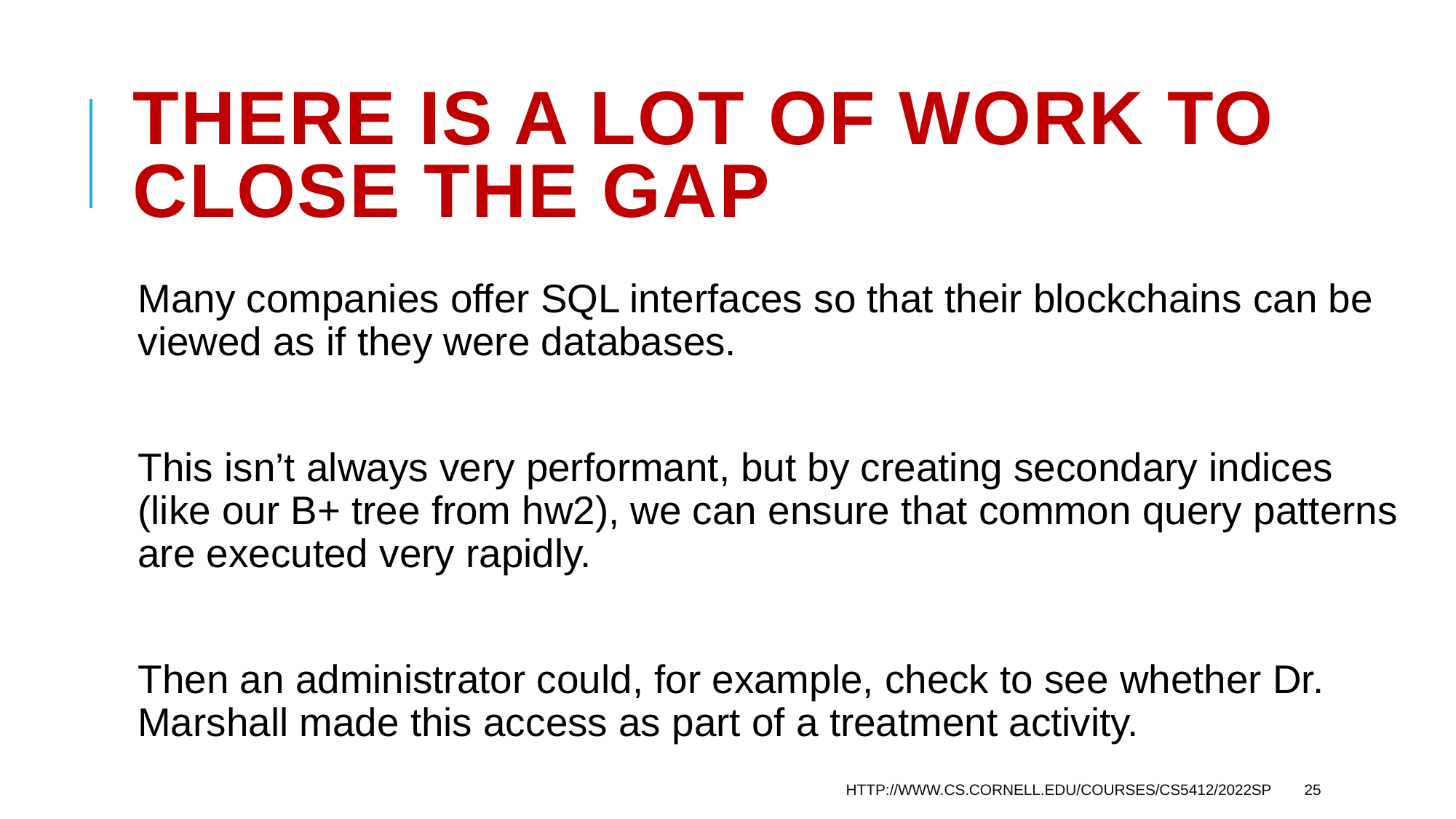

# There is a lot of work to close the gap
Many companies offer SQL interfaces so that their blockchains can be viewed as if they were databases.

This isn’t always very performant, but by creating secondary indices (like our B+ tree from hw2), we can ensure that common query patterns are executed very rapidly.

Then an administrator could, for example, check to see whether Dr. Marshall made this access as part of a treatment activity.
http://www.cs.cornell.edu/courses/cs5412/2022sp
25